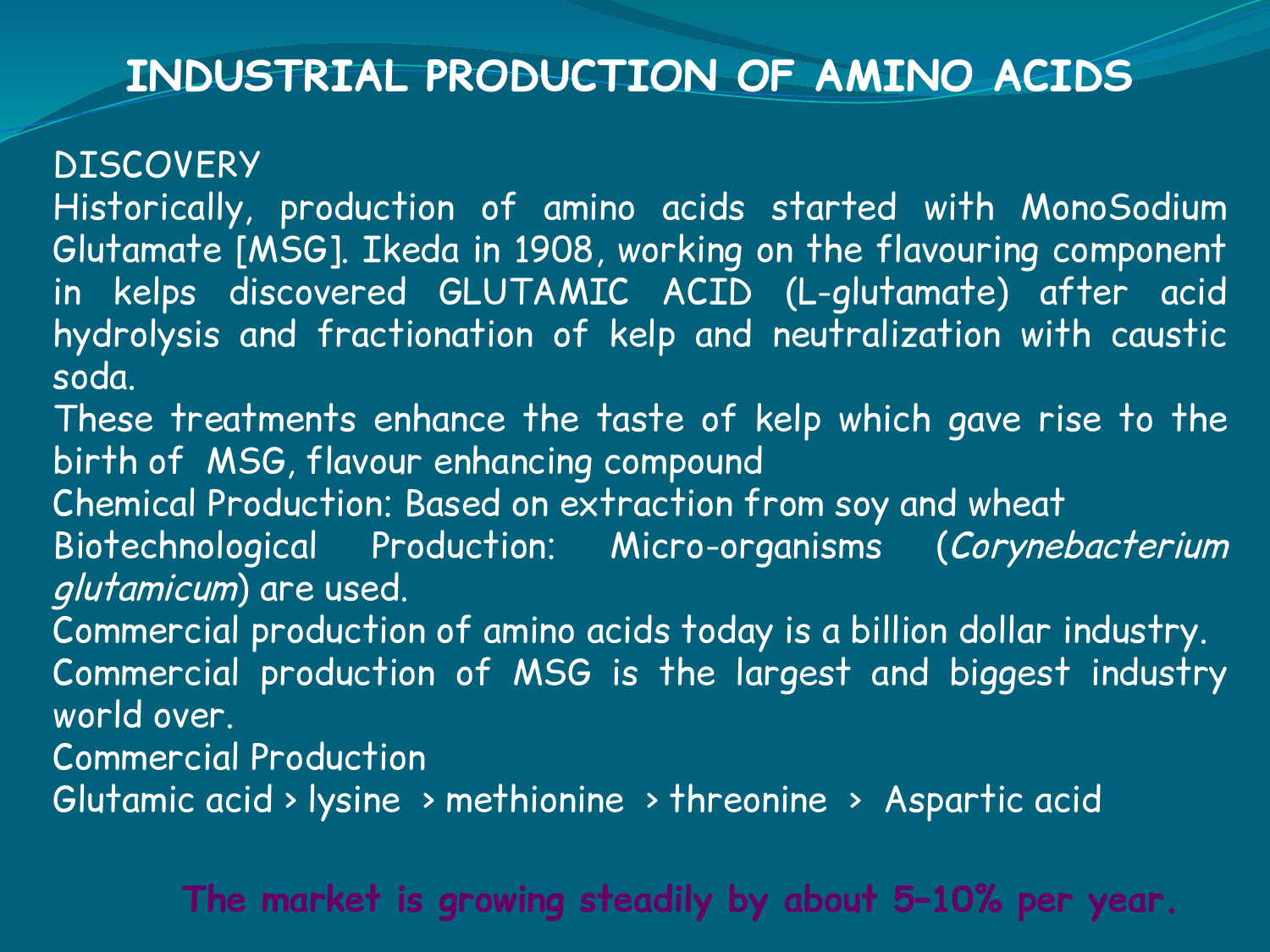

INDUSTRIAL PRODUCTION OF AMINO ACIDS
DISCOVERY
Historically, production of amino acids started with MonoSodium Glutamate [MSG]. Ikeda in 1908, working on the flavouring component in kelps discovered GLUTAMIC ACID (L-glutamate) after acid hydrolysis and fractionation of kelp and neutralization with caustic soda.
These treatments enhance the taste of kelp which gave rise to the birth of  MSG, flavour enhancing compound
Chemical Production: Based on extraction from soy and wheat
Biotechnological Production: Micro-organisms (Corynebacterium glutamicum) are used.
Commercial production of amino acids today is a billion dollar industry.
Commercial production of MSG is the largest and biggest industry world over.
Commercial Production
Glutamic acid > lysine  > methionine  > threonine  >  Aspartic acid
The market is growing steadily by about 5–10% per year.